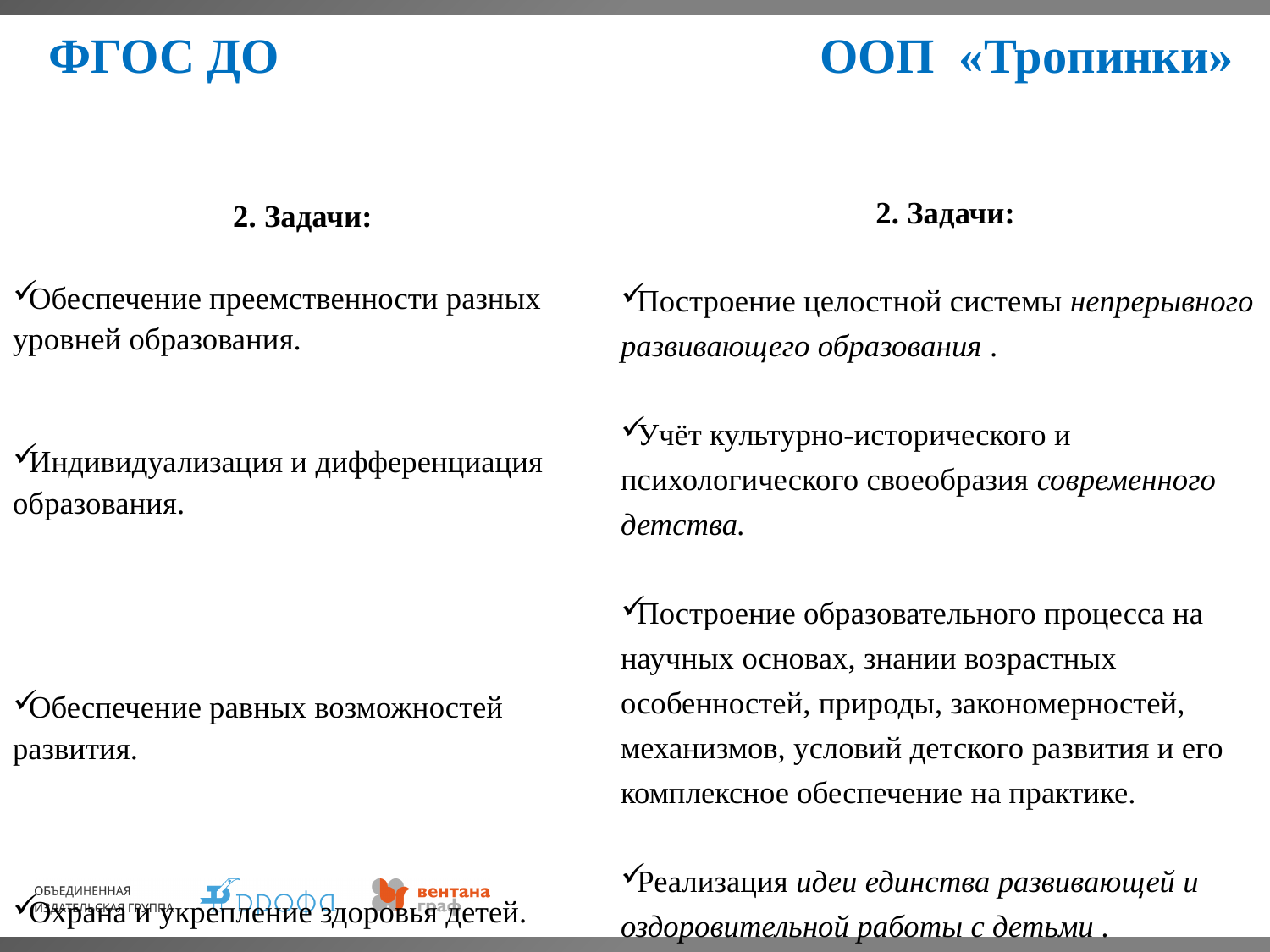

# ФГОС ДО                                            ООП  «Тропинки»
2. Задачи:

Обеспечение преемственности разных уровней образования.

Индивидуализация и дифференциация образования.

Обеспечение равных возможностей развития.

Охрана и укрепление здоровья детей.
2. Задачи:

Построение целостной системы непрерывного развивающего образования .

Учёт культурно-исторического и психологического своеобразия современного детства.

Построение образовательного процесса на научных основах, знании возрастных особенностей, природы, закономерностей, механизмов, условий детского развития и его комплексное обеспечение на практике.

Реализация идеи единства развивающей и оздоровительной работы с детьми .